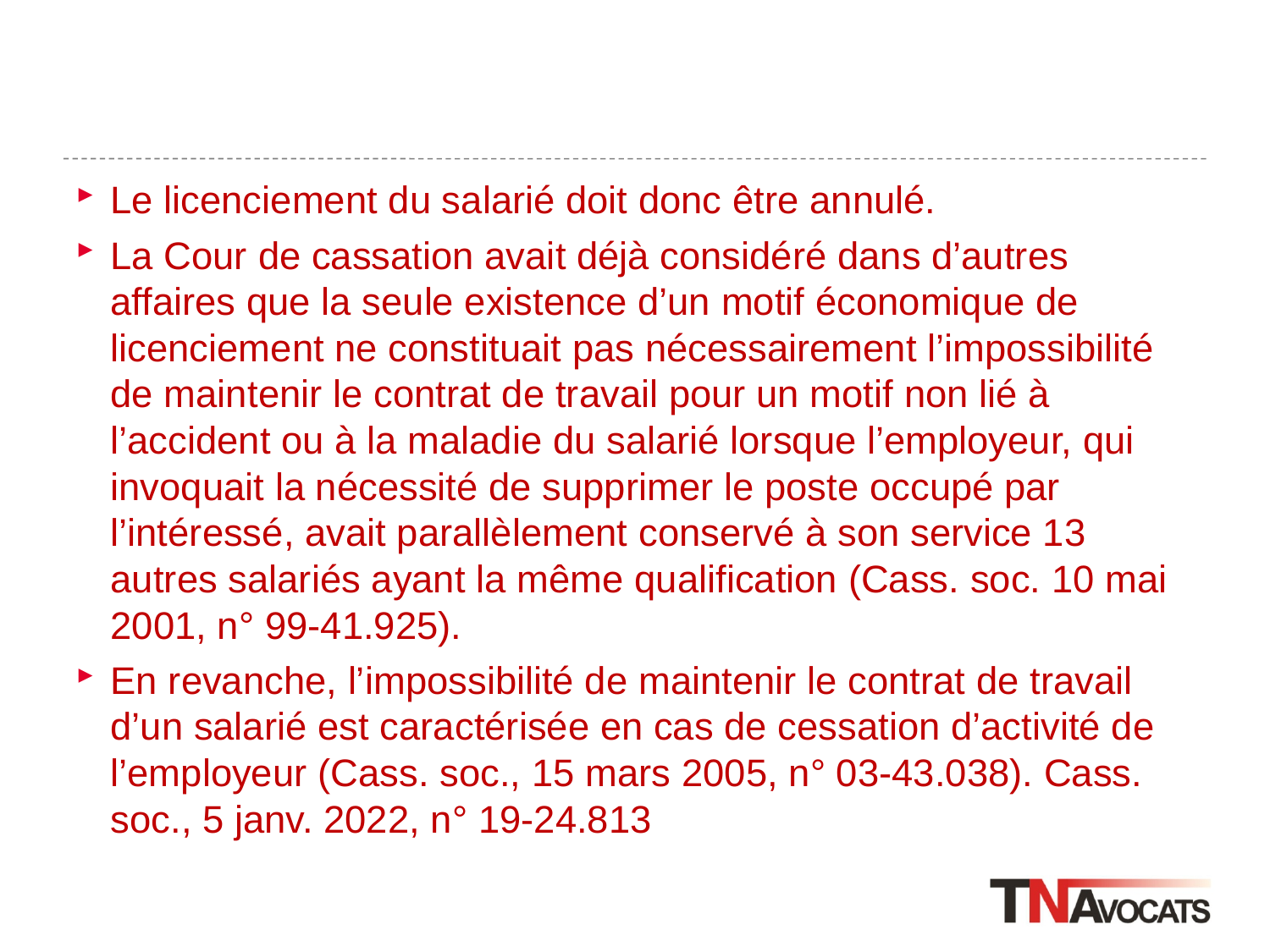

#
Le licenciement du salarié doit donc être annulé.
La Cour de cassation avait déjà considéré dans d’autres affaires que la seule existence d’un motif économique de licenciement ne constituait pas nécessairement l’impossibilité de maintenir le contrat de travail pour un motif non lié à l’accident ou à la maladie du salarié lorsque l’employeur, qui invoquait la nécessité de supprimer le poste occupé par l’intéressé, avait parallèlement conservé à son service 13 autres salariés ayant la même qualification (Cass. soc. 10 mai 2001, n° 99-41.925).
En revanche, l’impossibilité de maintenir le contrat de travail d’un salarié est caractérisée en cas de cessation d’activité de l’employeur (Cass. soc., 15 mars 2005, n° 03-43.038). Cass. soc., 5 janv. 2022, n° 19-24.813